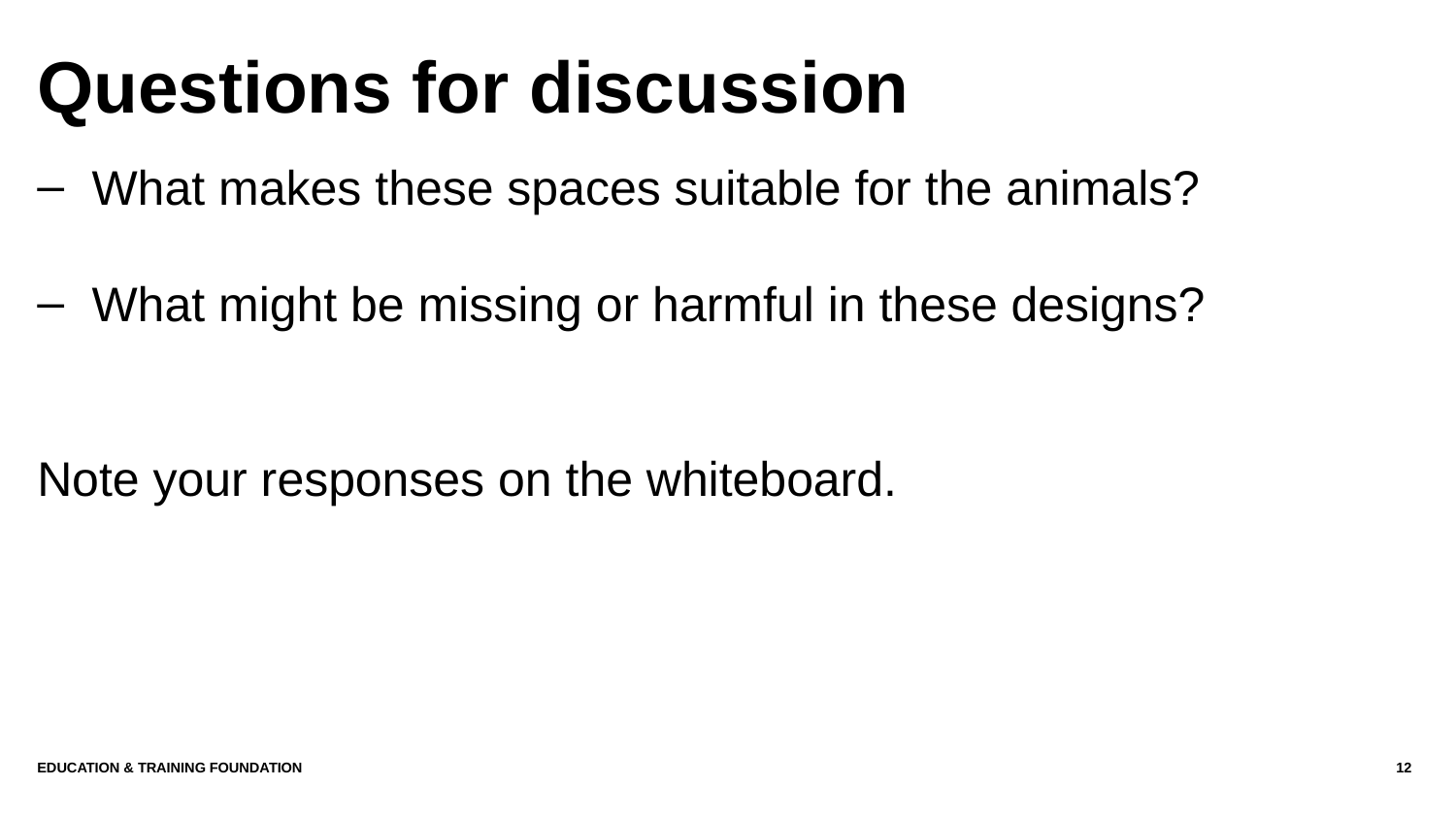

# Questions for discussion
What makes these spaces suitable for the animals?

What might be missing or harmful in these designs?

Note your responses on the whiteboard.

Education & Training Foundation
12